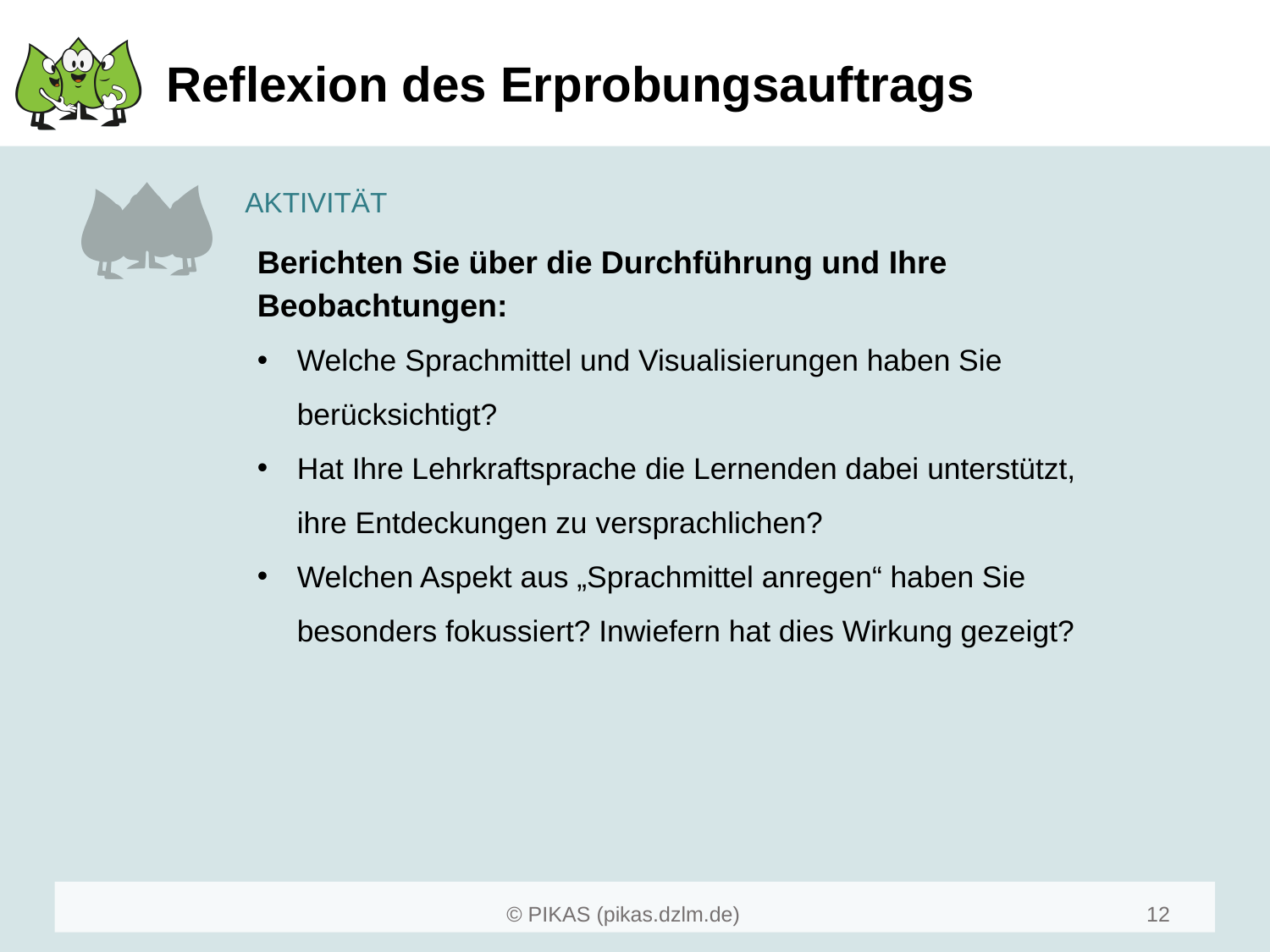

# Reflexion des Erprobungsauftrags
Berichten Sie über die Durchführung und Ihre Beobachtungen:
Welche Sprachmittel und Visualisierungen haben Sie berücksichtigt?
Hat Ihre Lehrkraftsprache die Lernenden dabei unterstützt, ihre Entdeckungen zu versprachlichen?
Welchen Aspekt aus „Sprachmittel anregen“ haben Sie besonders fokussiert? Inwiefern hat dies Wirkung gezeigt?

12